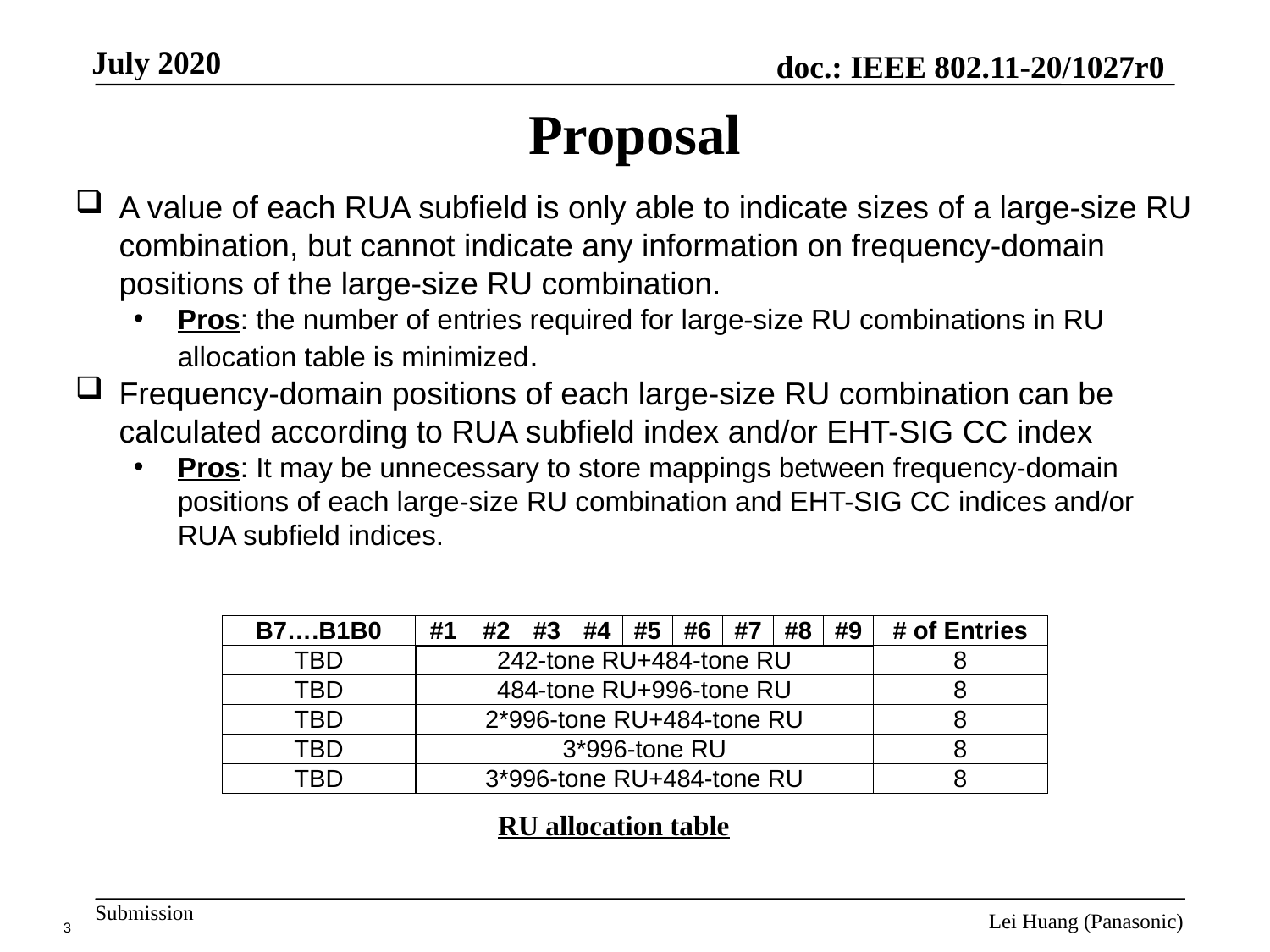

# Proposal
A value of each RUA subfield is only able to indicate sizes of a large-size RU combination, but cannot indicate any information on frequency-domain positions of the large-size RU combination.
Pros: the number of entries required for large-size RU combinations in RU allocation table is minimized.
Frequency-domain positions of each large-size RU combination can be calculated according to RUA subfield index and/or EHT-SIG CC index
Pros: It may be unnecessary to store mappings between frequency-domain positions of each large-size RU combination and EHT-SIG CC indices and/or RUA subfield indices.
| B7….B1B0 | #1 | #2 | #3 | #4 | #5 | #6 | #7 | #8 | #9 | # of Entries |
| --- | --- | --- | --- | --- | --- | --- | --- | --- | --- | --- |
| TBD | 242-tone RU+484-tone RU |  |  |  |  |  |  |  |  | 8 |
| TBD | 484-tone RU+996-tone RU |  |  |  |  |  |  |  |  | 8 |
| TBD | 2\*996-tone RU+484-tone RU |  |  |  |  |  |  |  |  | 8 |
| TBD | 3\*996-tone RU |  |  |  |  |  |  |  |  | 8 |
| TBD | 3\*996-tone RU+484-tone RU |  |  |  |  |  |  |  |  | 8 |
RU allocation table
Lei Huang (Panasonic)
3